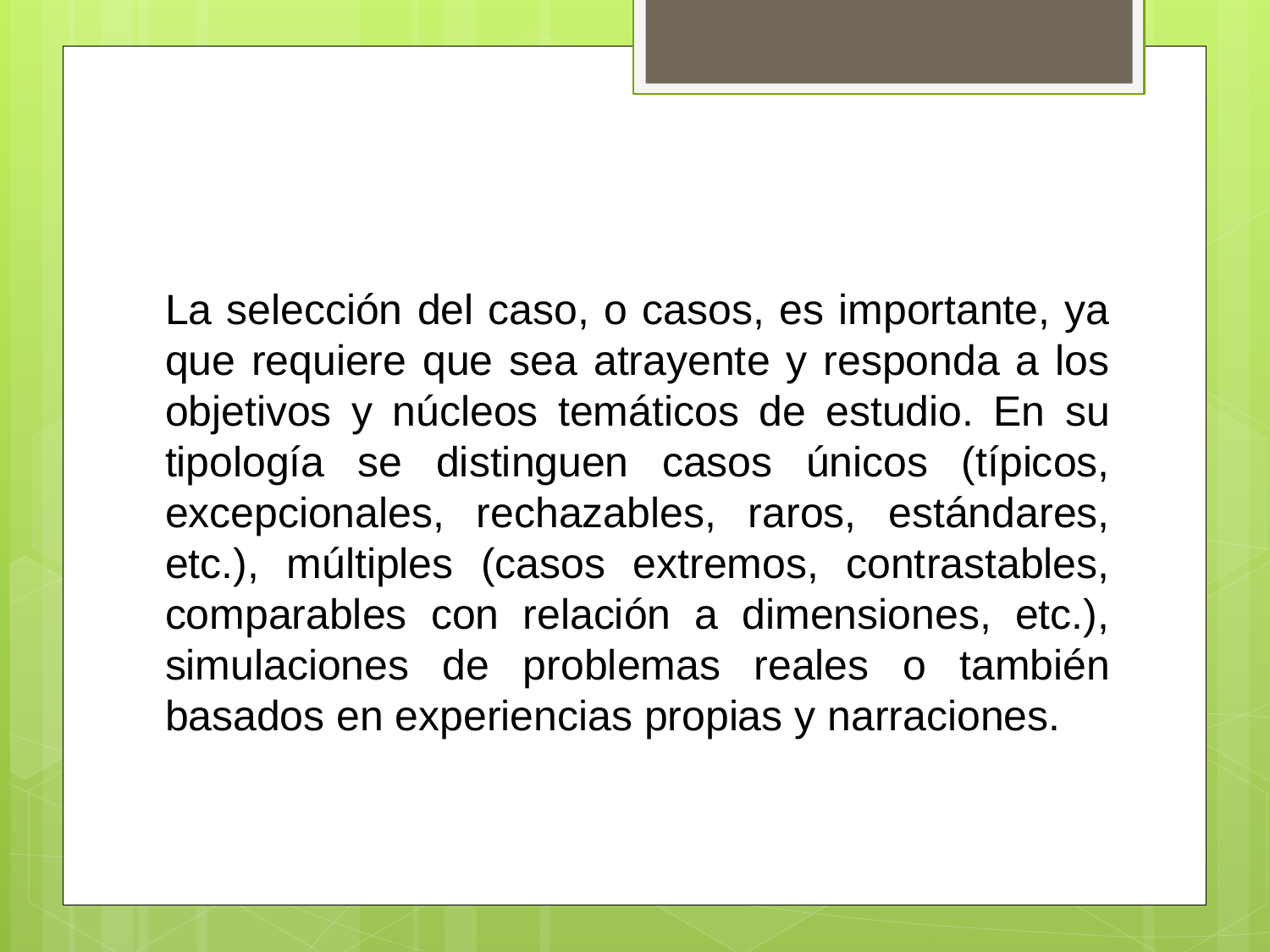

La selección del caso, o casos, es importante, ya que requiere que sea atrayente y responda a los objetivos y núcleos temáticos de estudio. En su tipología se distinguen casos únicos (típicos, excepcionales, rechazables, raros, estándares, etc.), múltiples (casos extremos, contrastables, comparables con relación a dimensiones, etc.), simulaciones de problemas reales o también basados en experiencias propias y narraciones.